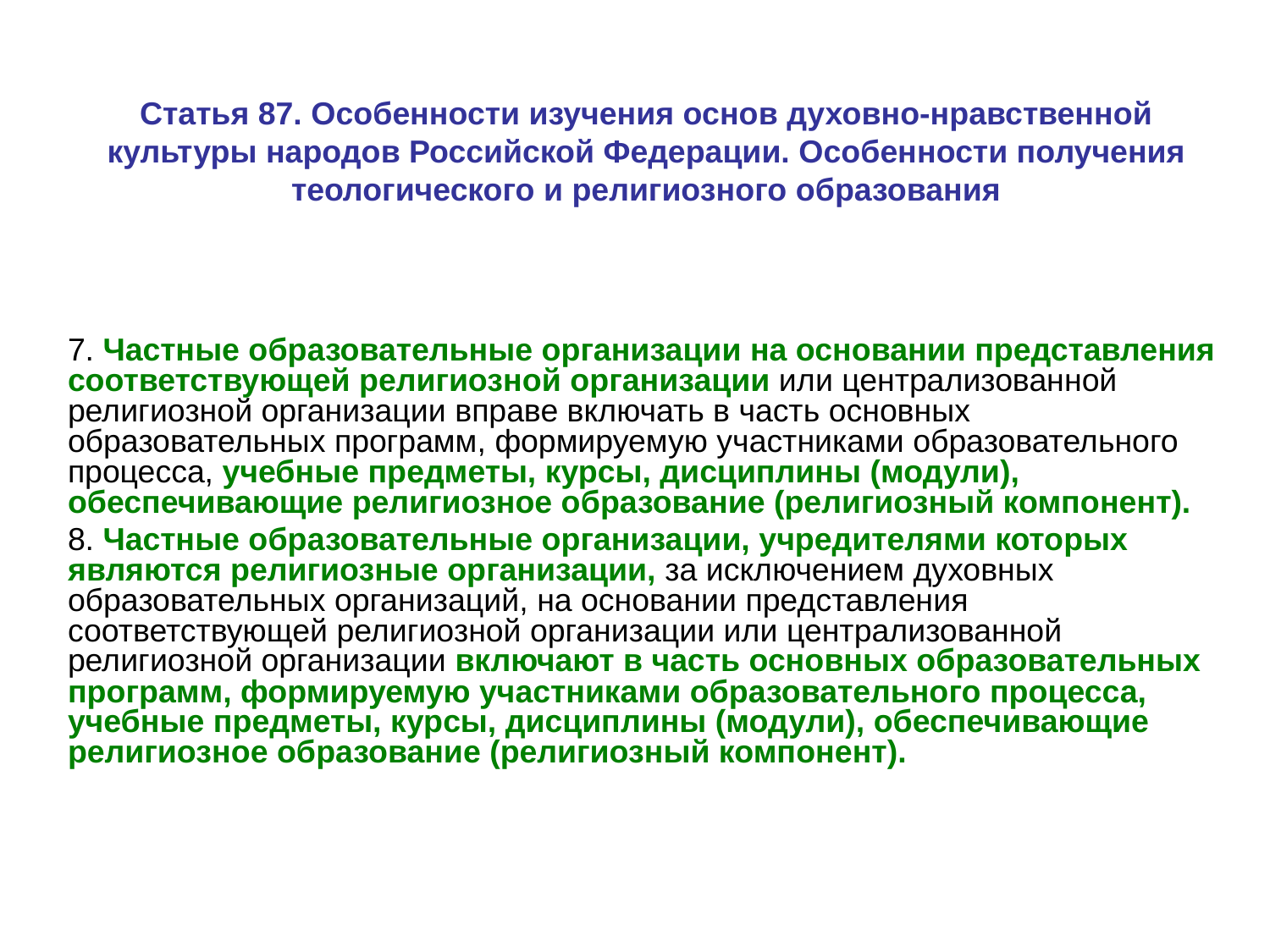

# Статья 87. Особенности изучения основ духовно-нравственной культуры народов Российской Федерации. Особенности получения теологического и религиозного образования

7. Частные образовательные организации на основании представления соответствующей религиозной организации или централизованной религиозной организации вправе включать в часть основных образовательных программ, формируемую участниками образовательного процесса, учебные предметы, курсы, дисциплины (модули), обеспечивающие религиозное образование (религиозный компонент).
8. Частные образовательные организации, учредителями которых являются религиозные организации, за исключением духовных образовательных организаций, на основании представления соответствующей религиозной организации или централизованной религиозной организации включают в часть основных образовательных программ, формируемую участниками образовательного процесса, учебные предметы, курсы, дисциплины (модули), обеспечивающие религиозное образование (религиозный компонент).